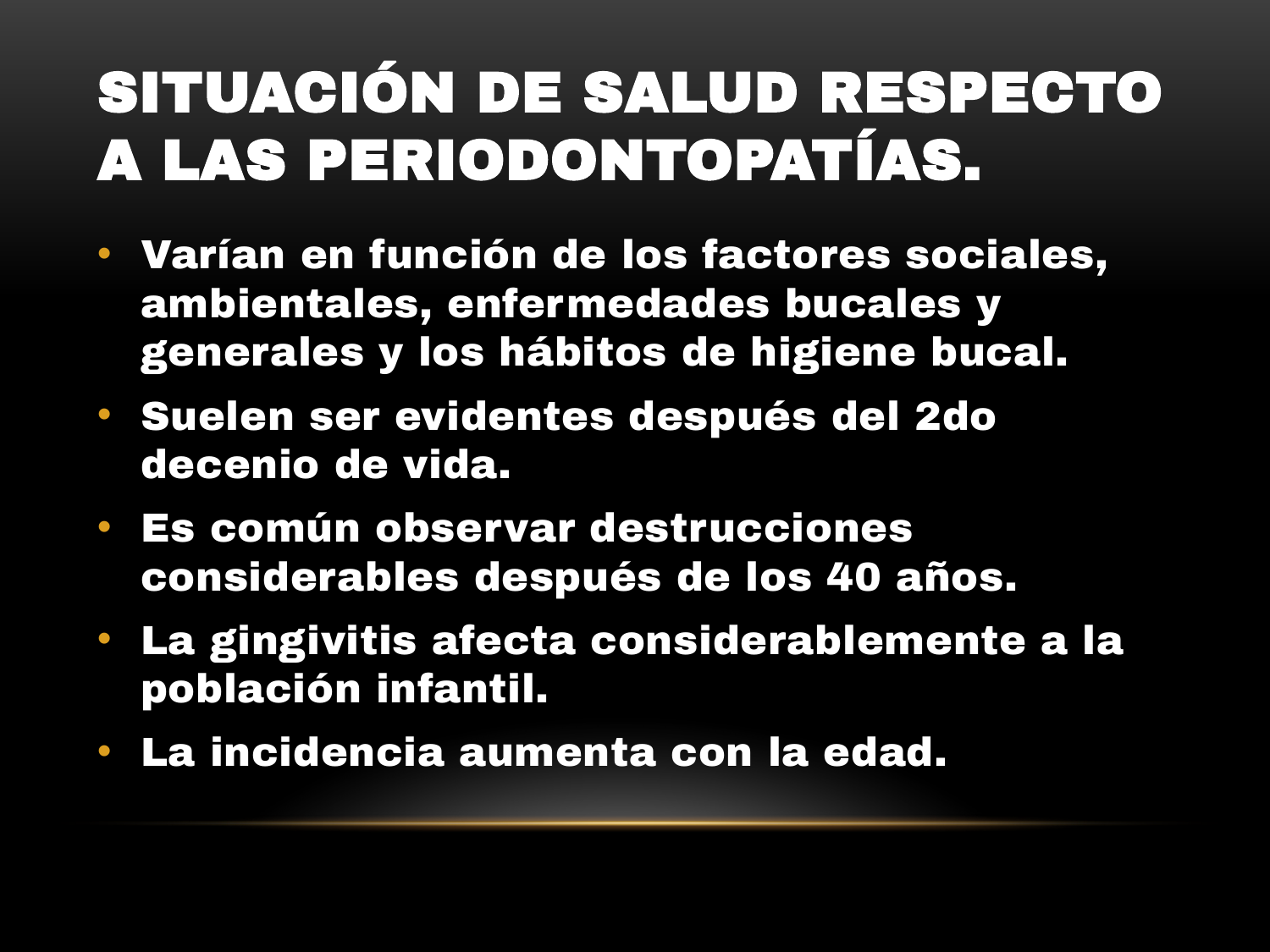

# Situación de salud respecto a las periodontopatías.
Varían en función de los factores sociales, ambientales, enfermedades bucales y generales y los hábitos de higiene bucal.
Suelen ser evidentes después del 2do decenio de vida.
Es común observar destrucciones considerables después de los 40 años.
La gingivitis afecta considerablemente a la población infantil.
La incidencia aumenta con la edad.